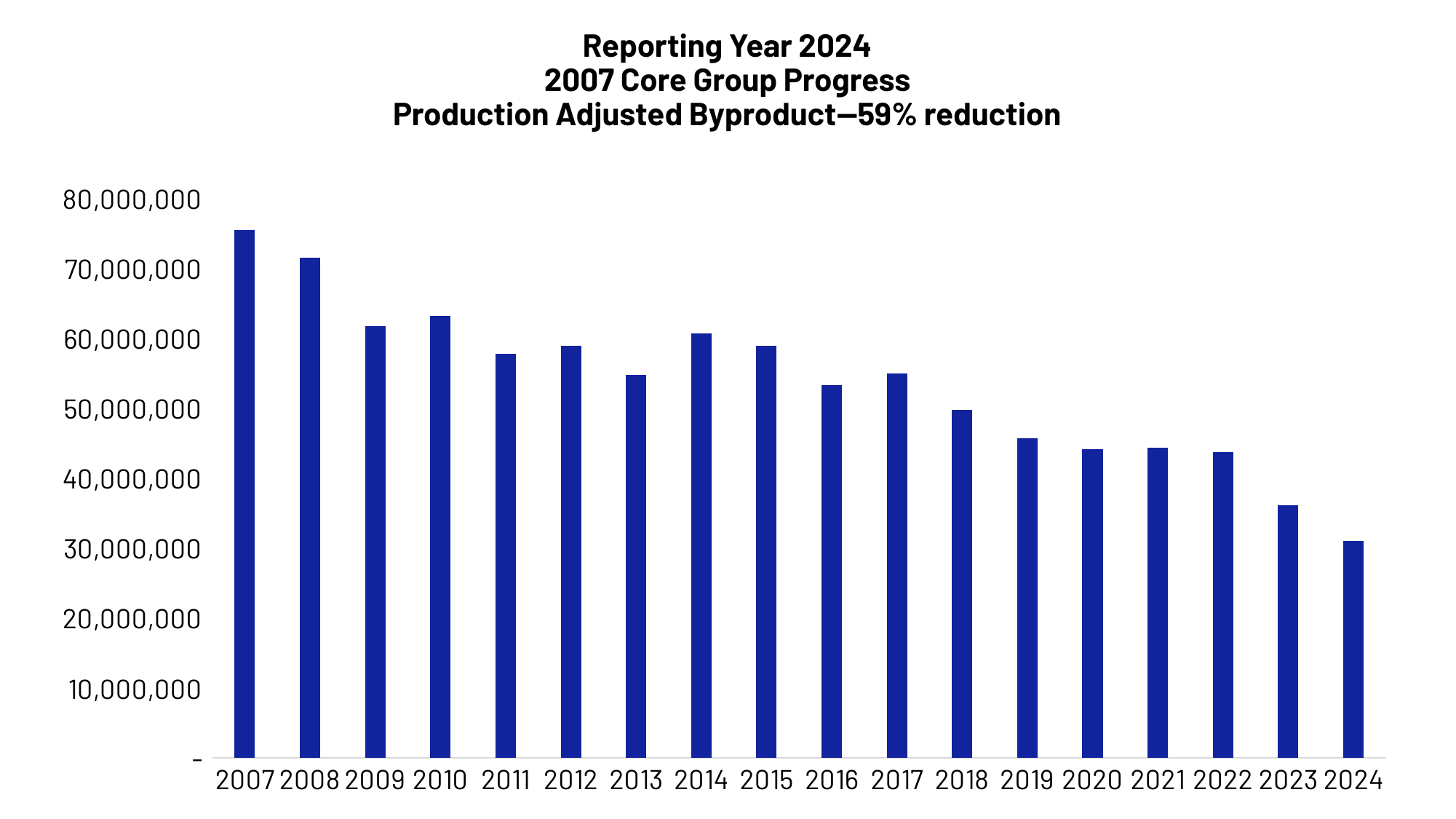

# Reporting Year 2024 2007 Core Group Progress Production Adjusted Byproduct--59% reduction

### Chart

| Category |  |
|---|---|
| 2007 | 75444896.3848358 |
| 2008 | 71471851.24565189 |
| 2009 | 61777754.755769044 |
| 2010 | 63175102.40024894 |
| 2011 | 57740130.39893721 |
| 2012 | 58946155.08285899 |
| 2013 | 54776262.10584277 |
| 2014 | 60664244.81419533 |
| 2015 | 58913327.15165016 |
| 2016 | 53330909.22046087 |
| 2017 | 54928593.35093405 |
| 2018 | 49722602.38161406 |
| 2019 | 45723404.82111283 |
| 2020 | 44141581.47436554 |
| 2021 | 44322026.61676076 |
| 2022 | 43758224.82438229 |
| 2023 | 36140080.480145425 |
| 2024 | 31051874.82842595 |